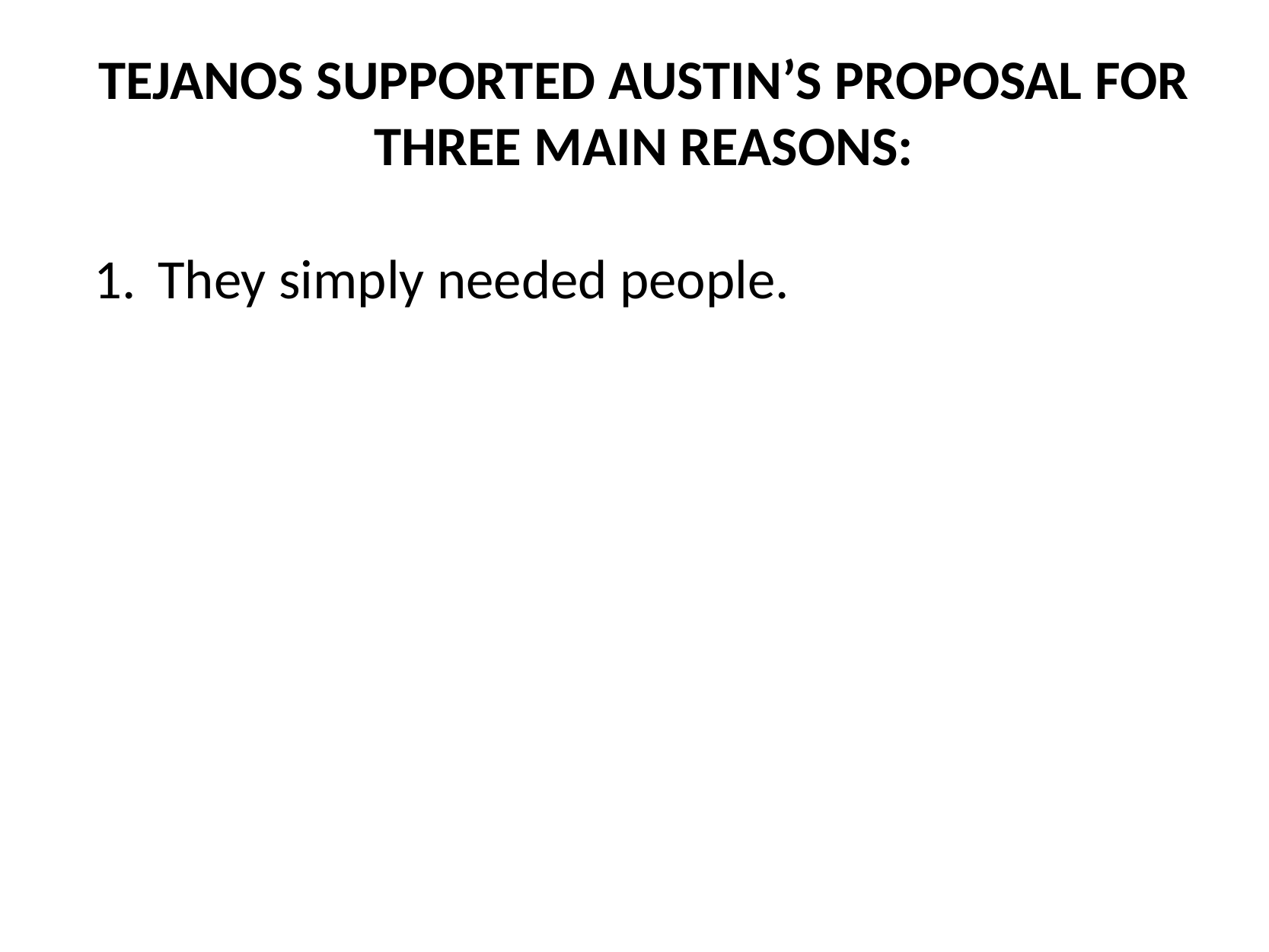

TEJANOS SUPPORTED AUSTIN’S PROPOSAL FOR THREE MAIN REASONS:

They simply needed people.